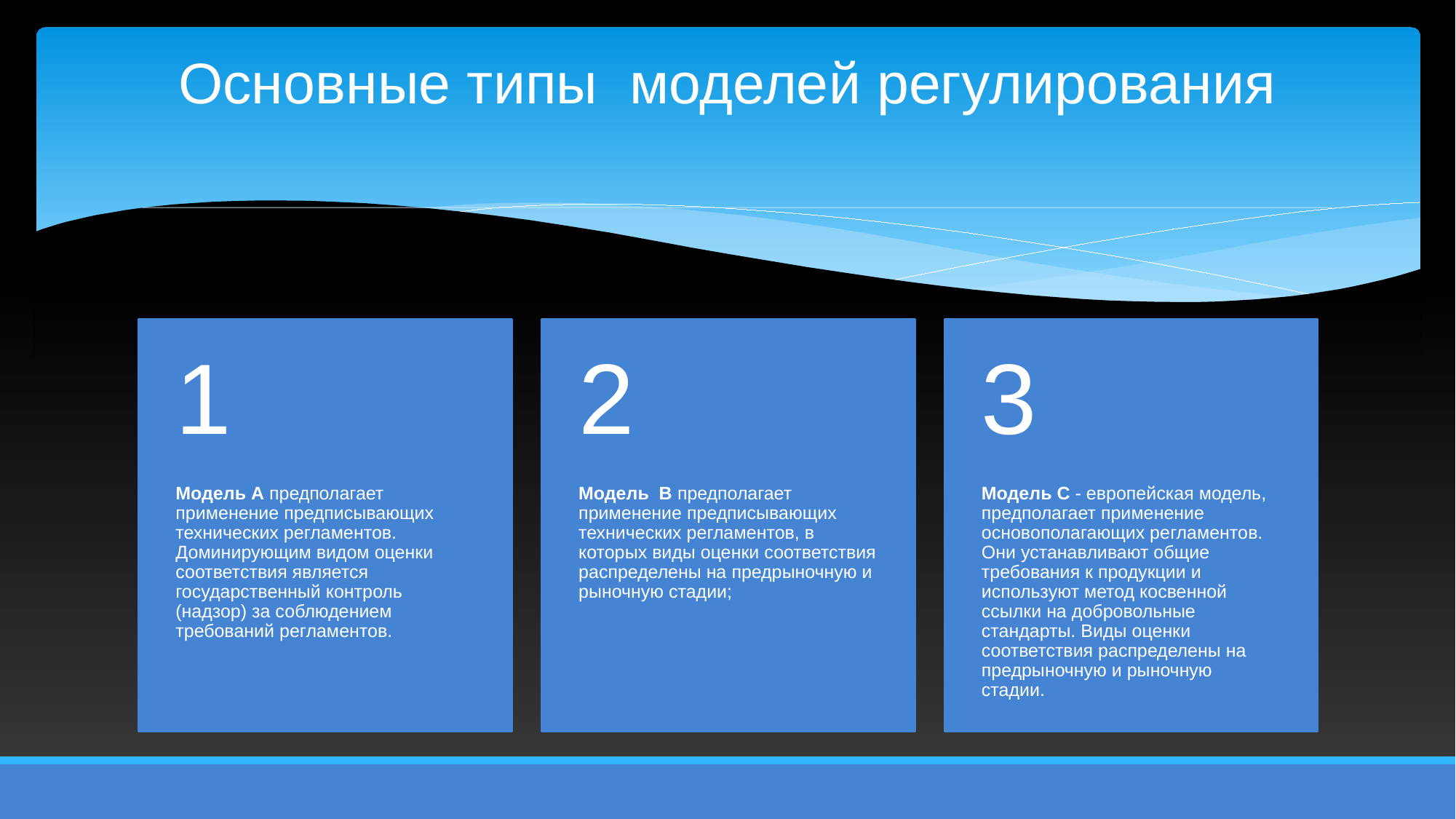

# Основные типы  моделей регулирования
Модель А предполагает применение предписывающих технических регламентов. Доминирующим видом оценки соответствия является государственный контроль (надзор) за соблюдением требований регламентов.
1
Модель  B предполагает применение предписывающих технических регламентов, в которых виды оценки соответствия распределены на предрыночную и рыночную стадии;
2
Модель С - европейская модель, предполагает применение основополагающих регламентов. Они устанавливают общие требования к продукции и используют метод косвенной ссылки на добровольные стандарты. Виды оценки соответствия распределены на предрыночную и рыночную стадии.
3